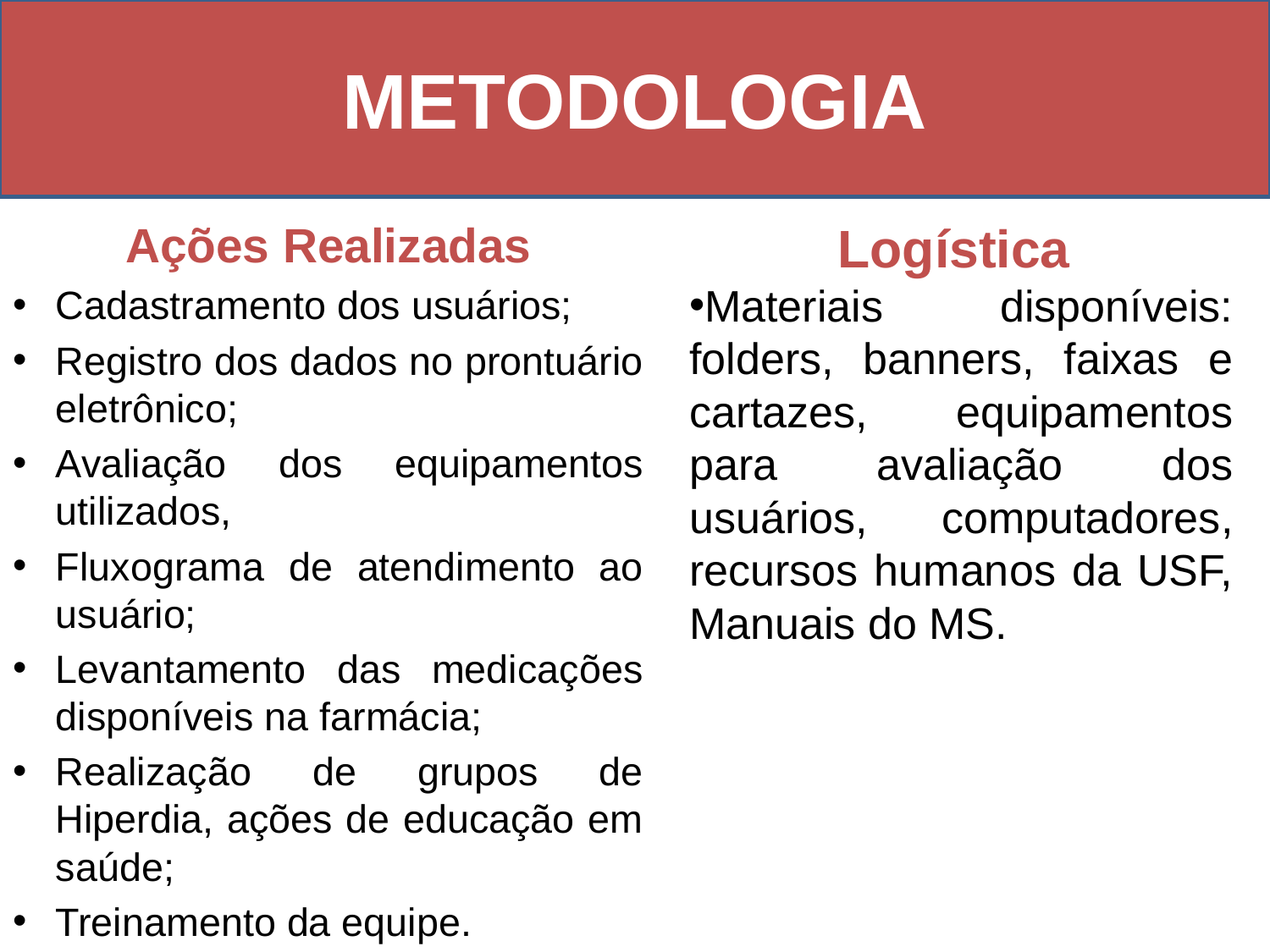

METODOLOGIA
# Metodologia
Logística
Materiais disponíveis: folders, banners, faixas e cartazes, equipamentos para avaliação dos usuários, computadores, recursos humanos da USF, Manuais do MS.
Ações Realizadas
Cadastramento dos usuários;
Registro dos dados no prontuário eletrônico;
Avaliação dos equipamentos utilizados,
Fluxograma de atendimento ao usuário;
Levantamento das medicações disponíveis na farmácia;
Realização de grupos de Hiperdia, ações de educação em saúde;
Treinamento da equipe.